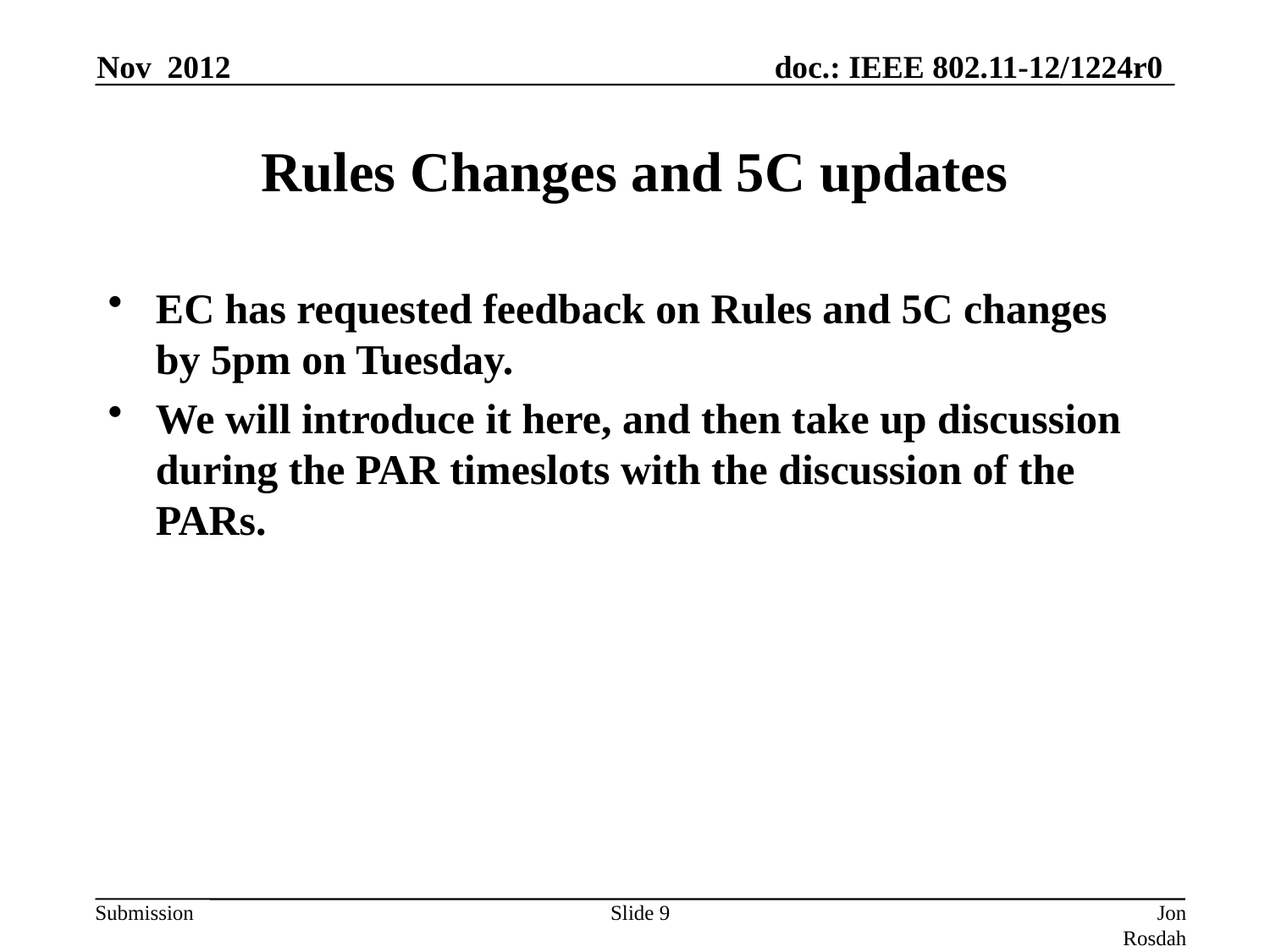

Nov  2012
# Rules Changes and 5C updates
EC has requested feedback on Rules and 5C changes by 5pm on Tuesday.
We will introduce it here, and then take up discussion during the PAR timeslots with the discussion of the PARs.
Slide 9
Jon Rosdahl (CSR)